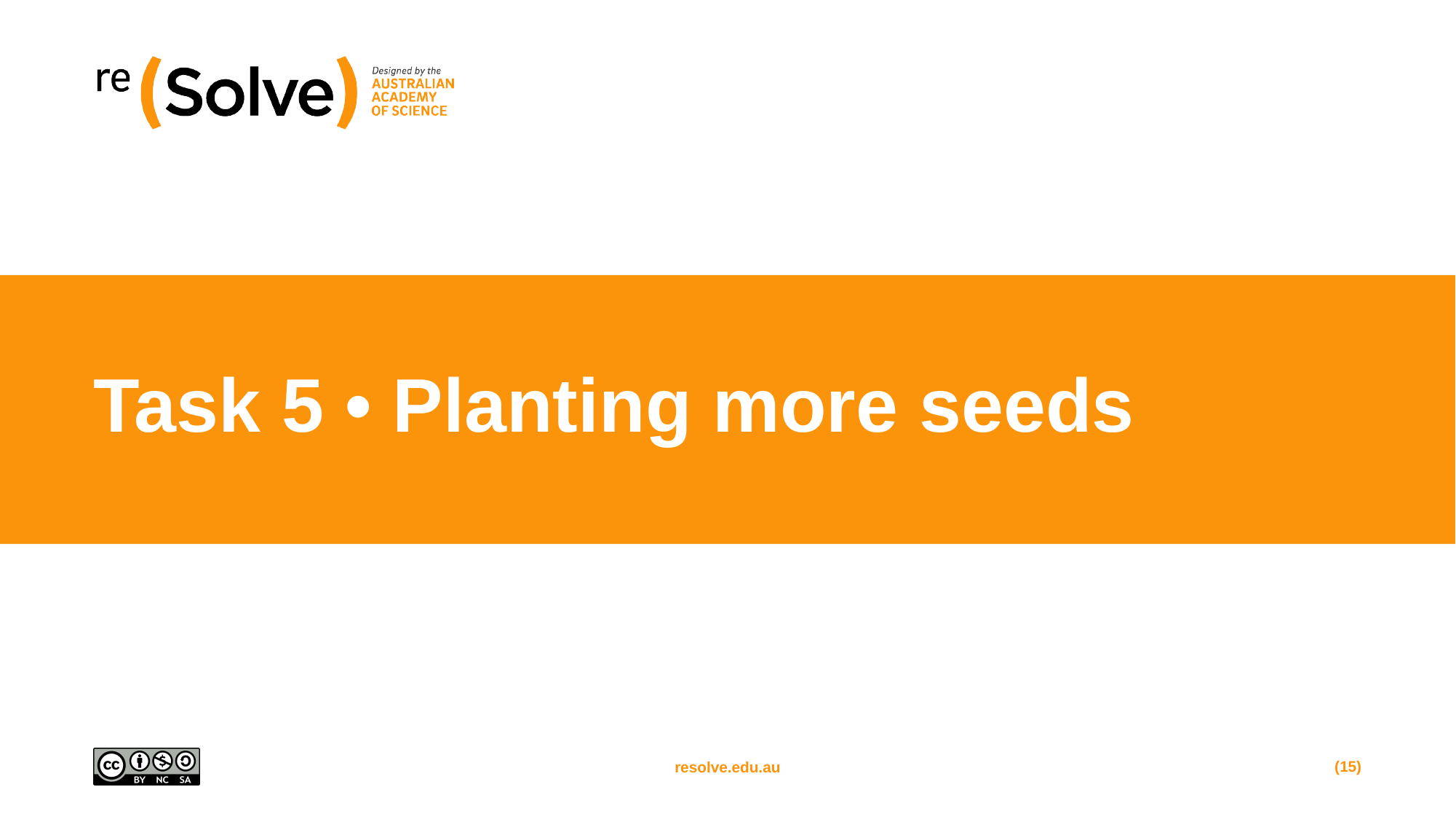

# Task 5 • Planting more seeds
(15)
resolve.edu.au